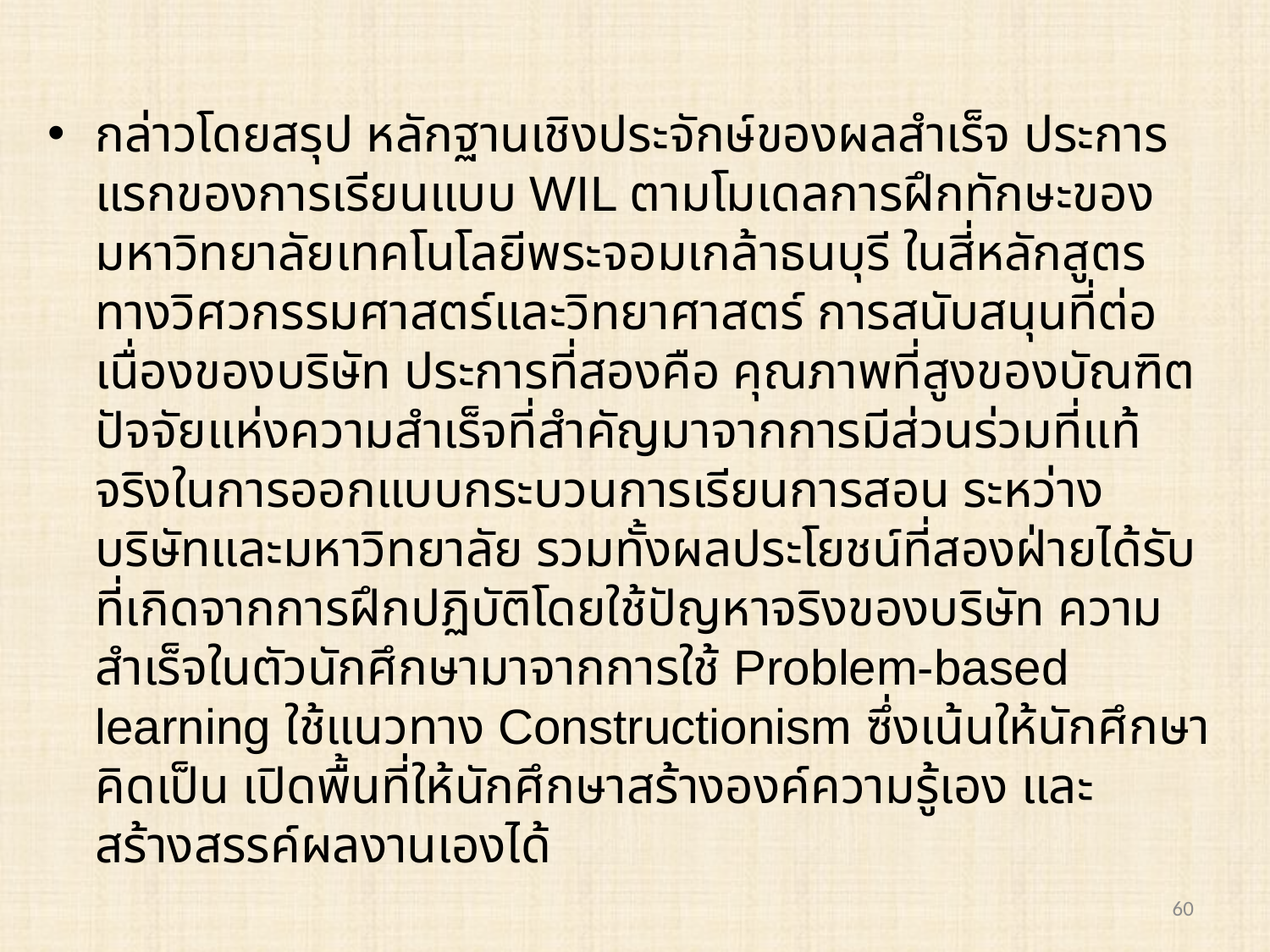

กล่าวโดยสรุป หลักฐานเชิงประจักษ์ของผลสำเร็จ ประการแรกของการเรียนแบบ WIL ตามโมเดลการฝึกทักษะของมหาวิทยาลัยเทคโนโลยีพระจอมเกล้าธนบุรี ในสี่หลักสูตรทางวิศวกรรมศาสตร์และวิทยาศาสตร์ การสนับสนุนที่ต่อเนื่องของบริษัท ประการที่สองคือ คุณภาพที่สูงของบัณฑิต ปัจจัยแห่งความสำเร็จที่สำคัญมาจากการมีส่วนร่วมที่แท้จริงในการออกแบบกระบวนการเรียนการสอน ระหว่างบริษัทและมหาวิทยาลัย รวมทั้งผลประโยชน์ที่สองฝ่ายได้รับ ที่เกิดจากการฝึกปฏิบัติโดยใช้ปัญหาจริงของบริษัท ความสำเร็จในตัวนักศึกษามาจากการใช้ Problem-based learning ใช้แนวทาง Constructionism ซึ่งเน้นให้นักศึกษาคิดเป็น เปิดพื้นที่ให้นักศึกษาสร้างองค์ความรู้เอง และสร้างสรรค์ผลงานเองได้
60